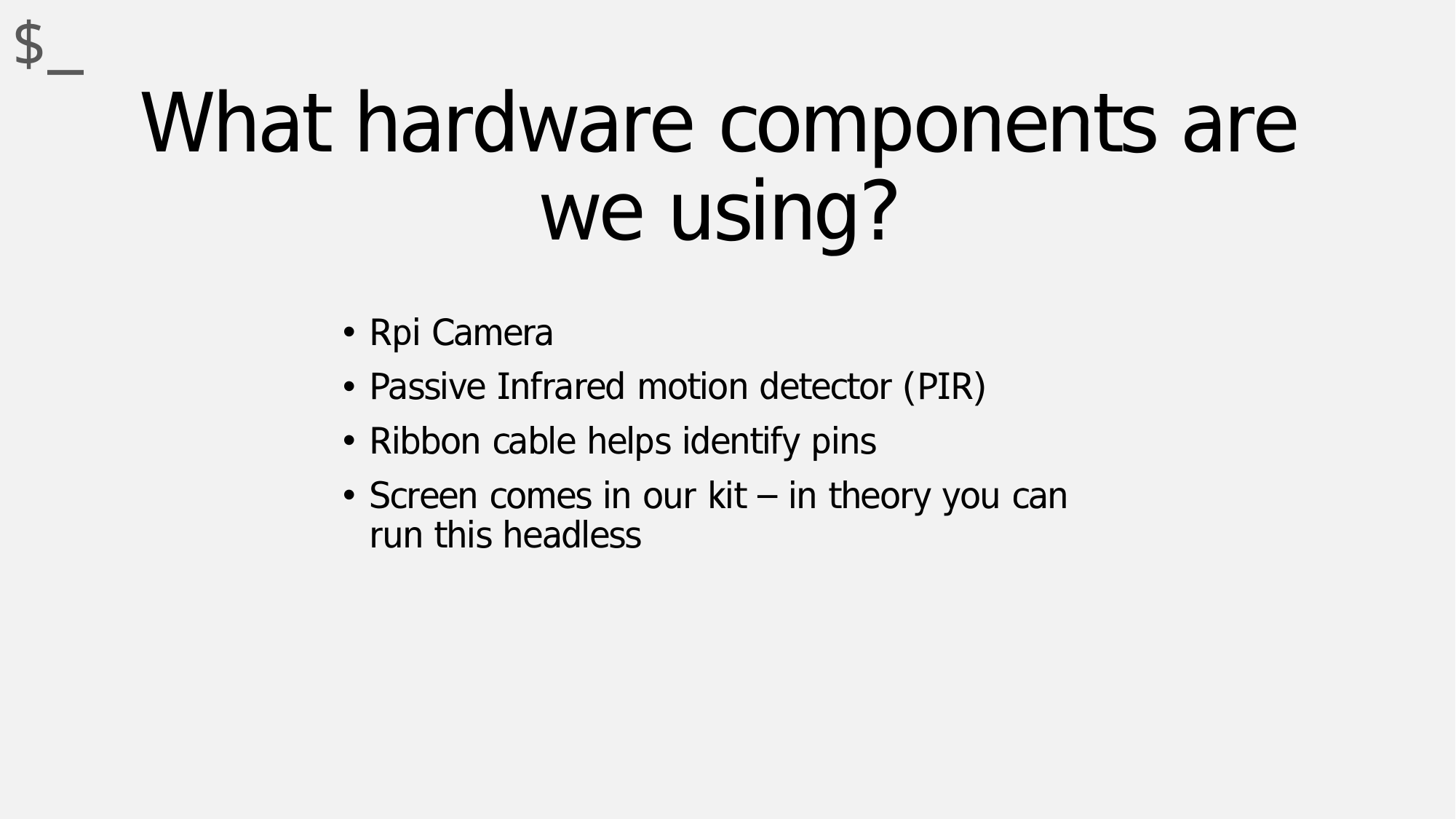

$_
# What hardware components are we using?
Rpi Camera
Passive Infrared motion detector (PIR)
Ribbon cable helps identify pins
Screen comes in our kit – in theory you can run this headless